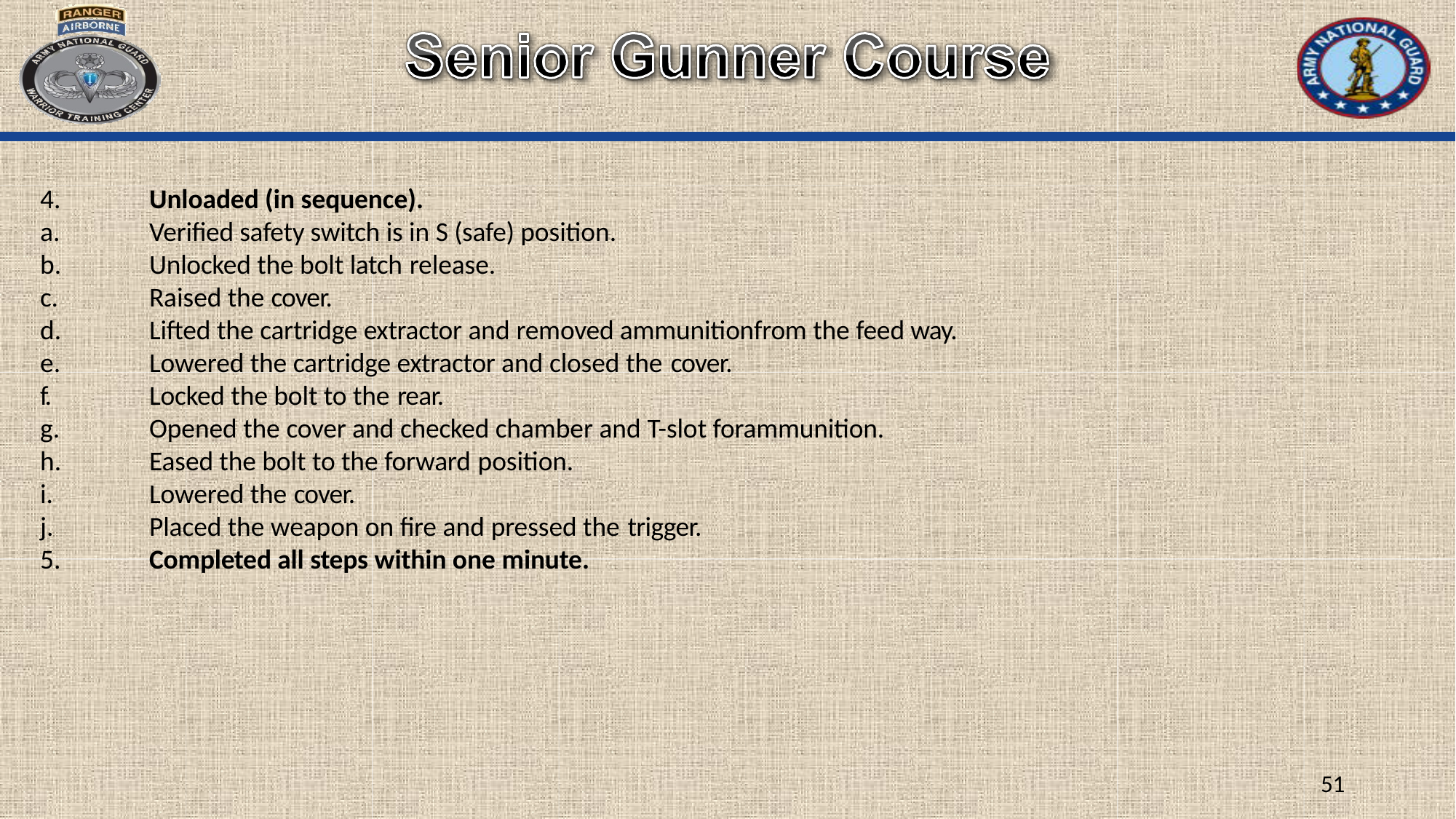

4.
a.
b.
c.
d.
e.
f.
g.
h.
i.
j.
5.
Unloaded (in sequence).
Verified safety switch is in S (safe) position.  Unlocked the bolt latch release.
Raised the cover.
Lifted the cartridge extractor and removed ammunitionfrom the feed way.  Lowered the cartridge extractor and closed the cover.
Locked the bolt to the rear.
Opened the cover and checked chamber and T-slot forammunition.  Eased the bolt to the forward position.
Lowered the cover.
Placed the weapon on fire and pressed the trigger.
Completed all steps within one minute.
51